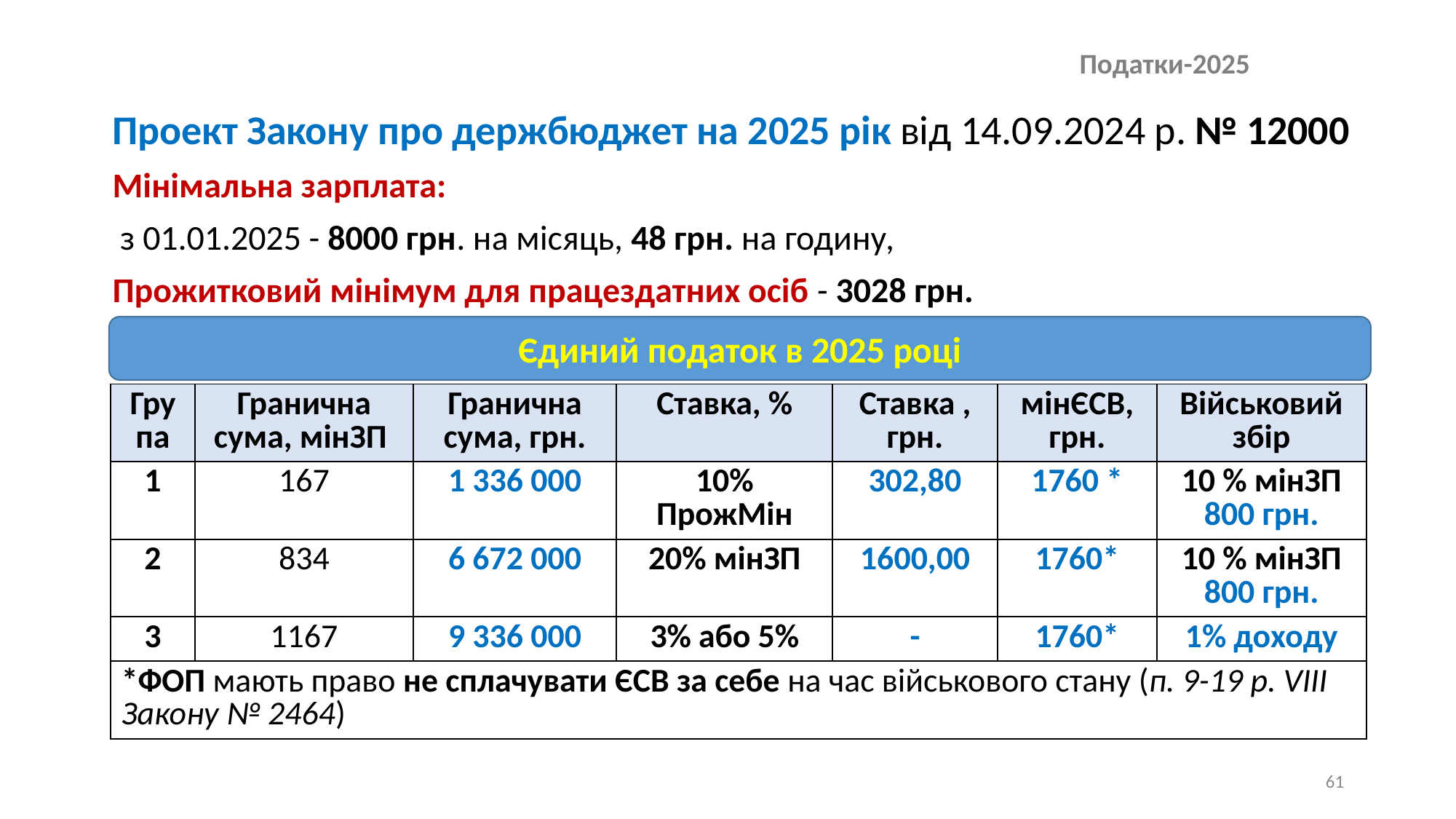

# Податки-2025
Проект Закону про держбюджет на 2025 рік від 14.09.2024 р. № 12000
Мінімальна зарплата:
 з 01.01.2025 - 8000 грн. на місяць, 48 грн. на годину,
Прожитковий мінімум для працездатних осіб - 3028 грн.
Єдиний податок в 2025 році
| Група | Гранична сума, мінЗП | Гранична сума, грн. | Ставка, % | Ставка , грн. | мінЄСВ, грн. | Військовий збір |
| --- | --- | --- | --- | --- | --- | --- |
| 1 | 167 | 1 336 000 | 10% ПрожМін | 302,80 | 1760 \* | 10 % мінЗП 800 грн. |
| 2 | 834 | 6 672 000 | 20% мінЗП | 1600,00 | 1760\* | 10 % мінЗП 800 грн. |
| 3 | 1167 | 9 336 000 | 3% або 5% | - | 1760\* | 1% доходу |
| \*ФОП мають право не сплачувати ЄСВ за себе на час військового стану (п. 9-19 р. VІІІ Закону № 2464) |  |  |  |  |  |  |
61